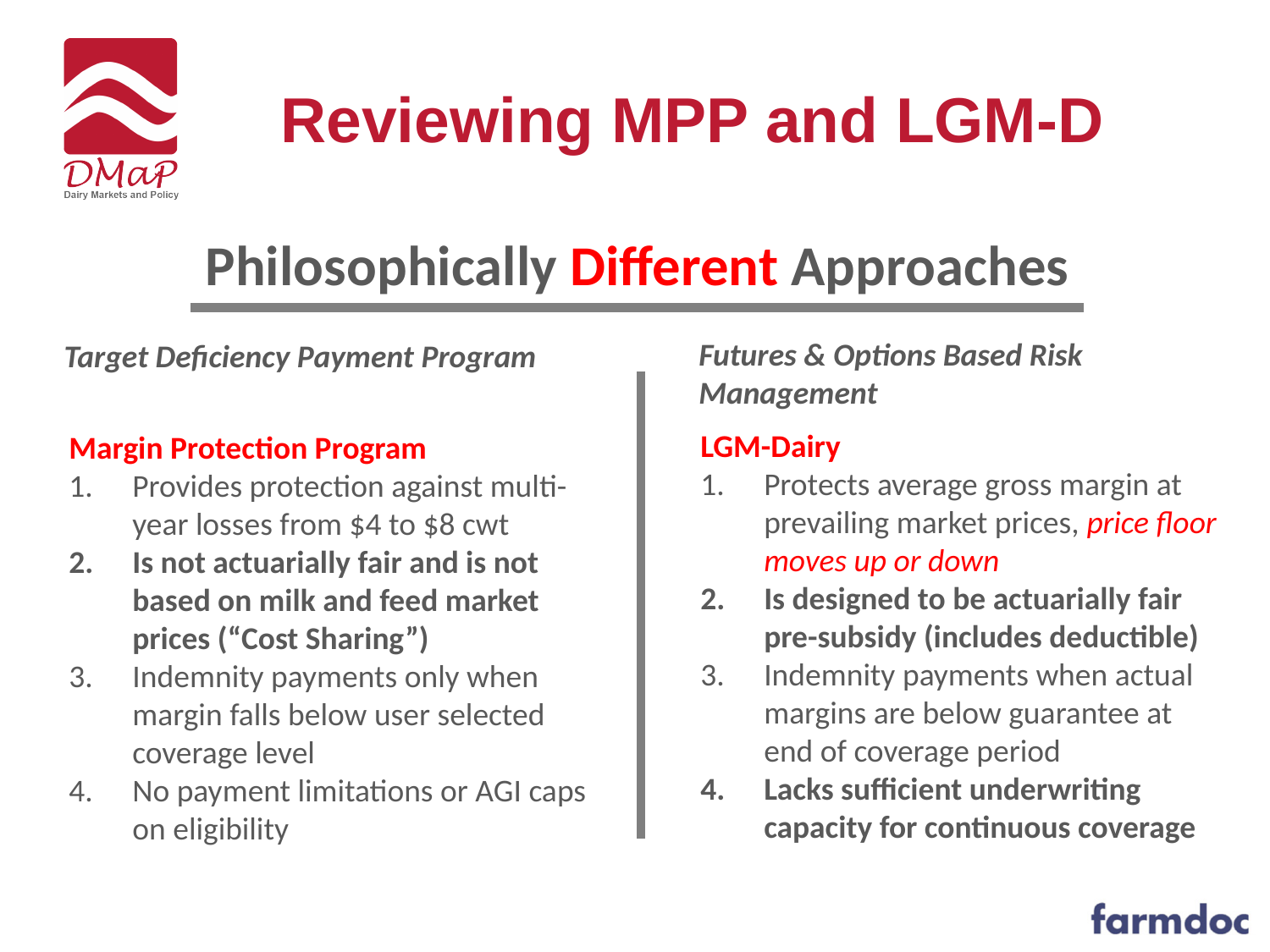

# Reviewing MPP and LGM-D
Philosophically Different Approaches
Futures & Options Based Risk Management
Target Deficiency Payment Program
LGM-Dairy
Protects average gross margin at prevailing market prices, price floor moves up or down
Is designed to be actuarially fair pre-subsidy (includes deductible)
Indemnity payments when actual margins are below guarantee at end of coverage period
Lacks sufficient underwriting capacity for continuous coverage
Margin Protection Program
Provides protection against multi-year losses from $4 to $8 cwt
Is not actuarially fair and is not based on milk and feed market prices (“Cost Sharing”)
Indemnity payments only when margin falls below user selected coverage level
No payment limitations or AGI caps on eligibility